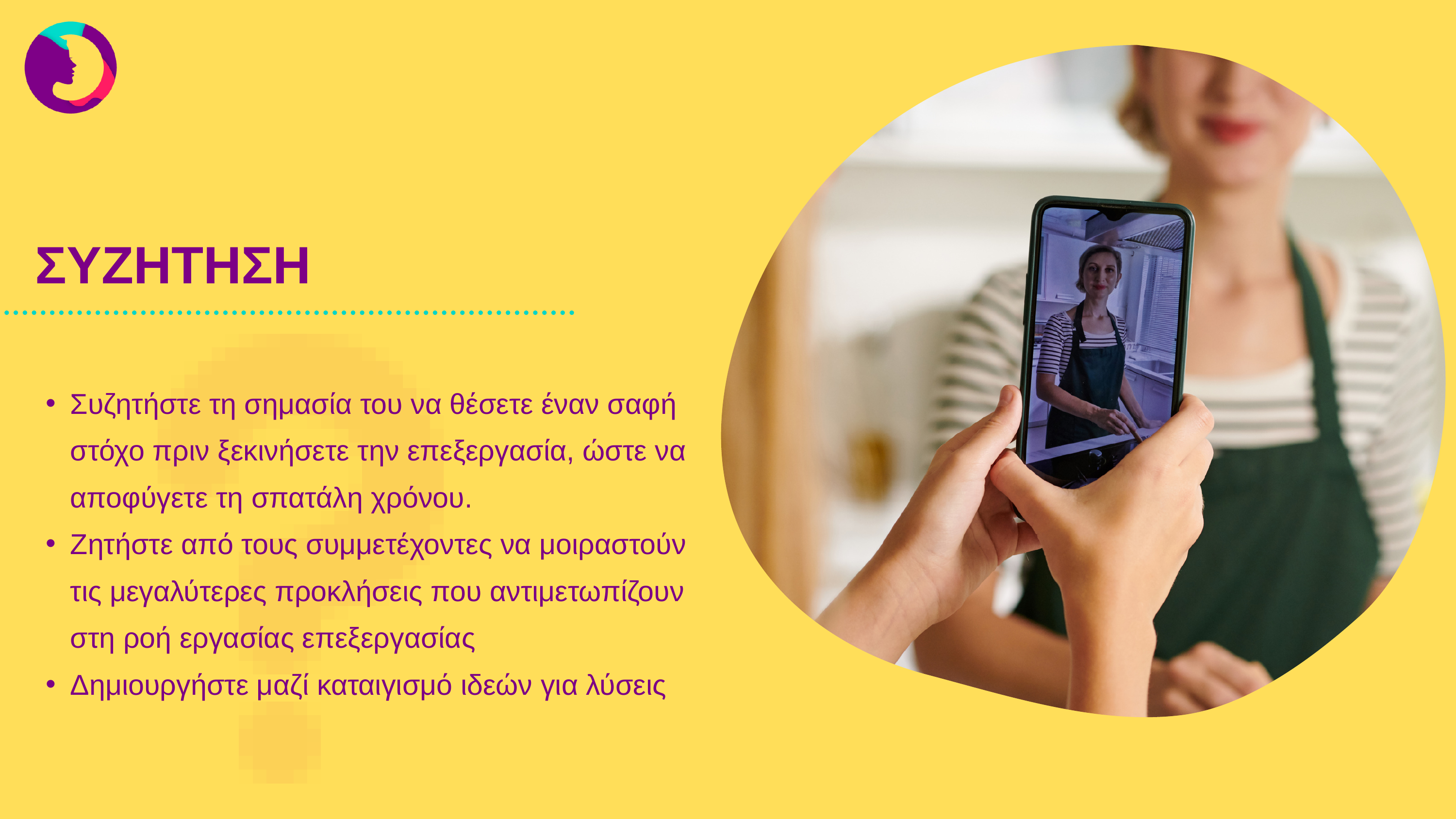

ΣΥΖΗΤΗΣΗ

Συζητήστε τη σημασία του να θέσετε έναν σαφή στόχο πριν ξεκινήσετε την επεξεργασία, ώστε να αποφύγετε τη σπατάλη χρόνου.
Ζητήστε από τους συμμετέχοντες να μοιραστούν τις μεγαλύτερες προκλήσεις που αντιμετωπίζουν στη ροή εργασίας επεξεργασίας
Δημιουργήστε μαζί καταιγισμό ιδεών για λύσεις